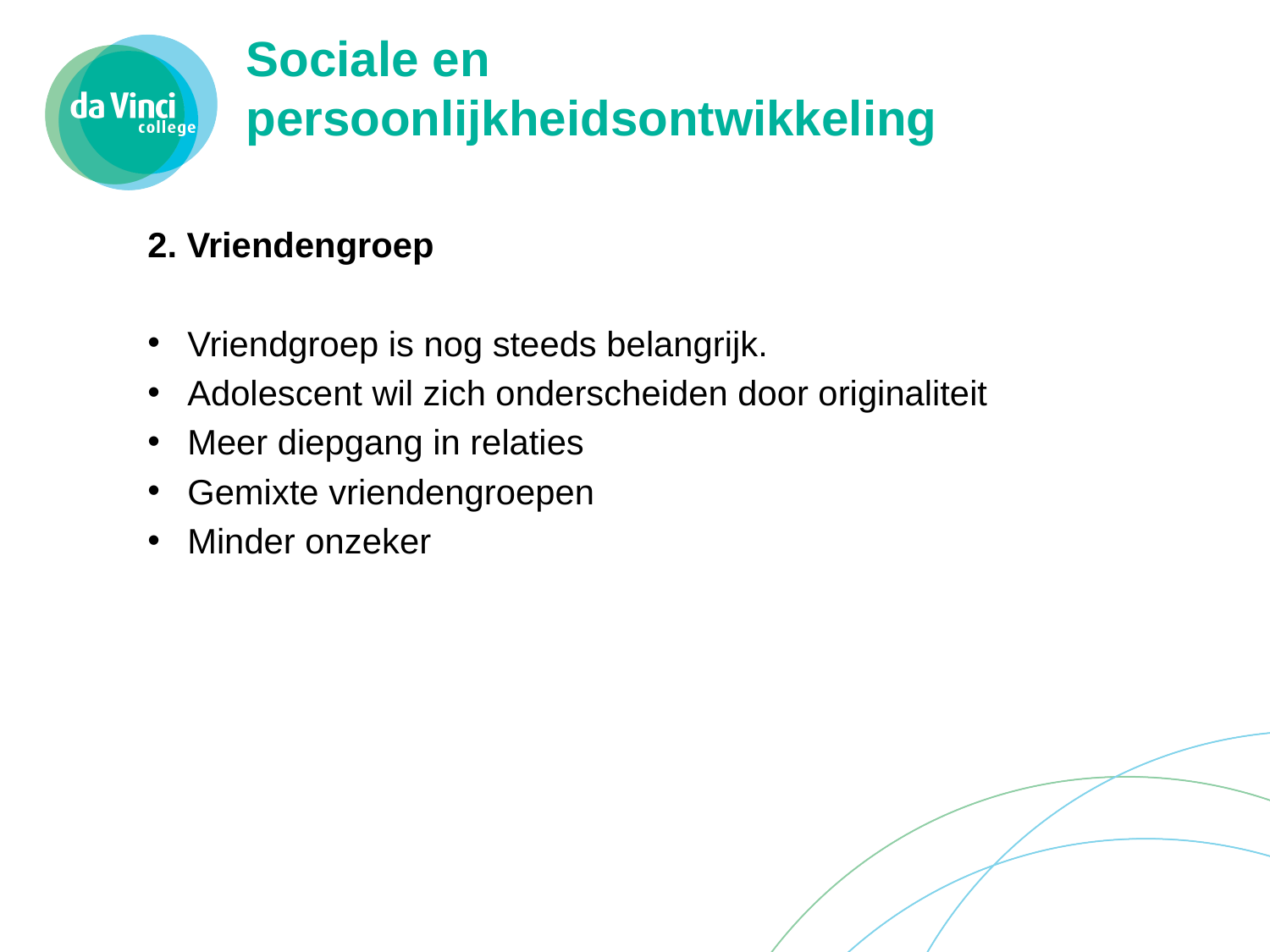

# Sociale en persoonlijkheidsontwikkeling
2. Vriendengroep

Vriendgroep is nog steeds belangrijk.
Adolescent wil zich onderscheiden door originaliteit
Meer diepgang in relaties
Gemixte vriendengroepen
Minder onzeker